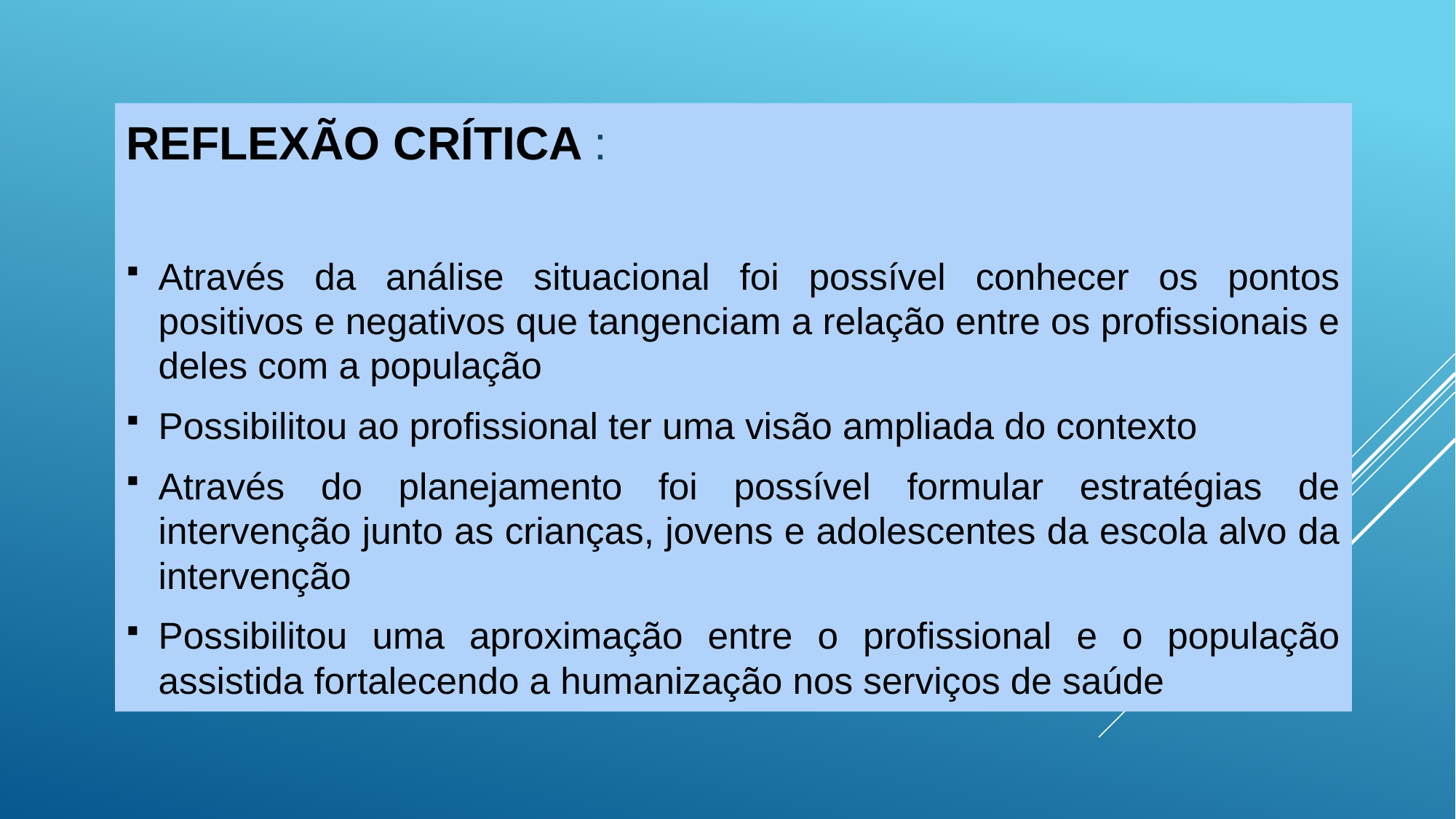

REFLEXÃO CRÍTICA :

Através da análise situacional foi possível conhecer os pontos positivos e negativos que tangenciam a relação entre os profissionais e deles com a população
Possibilitou ao profissional ter uma visão ampliada do contexto
Através do planejamento foi possível formular estratégias de intervenção junto as crianças, jovens e adolescentes da escola alvo da intervenção
Possibilitou uma aproximação entre o profissional e o população assistida fortalecendo a humanização nos serviços de saúde